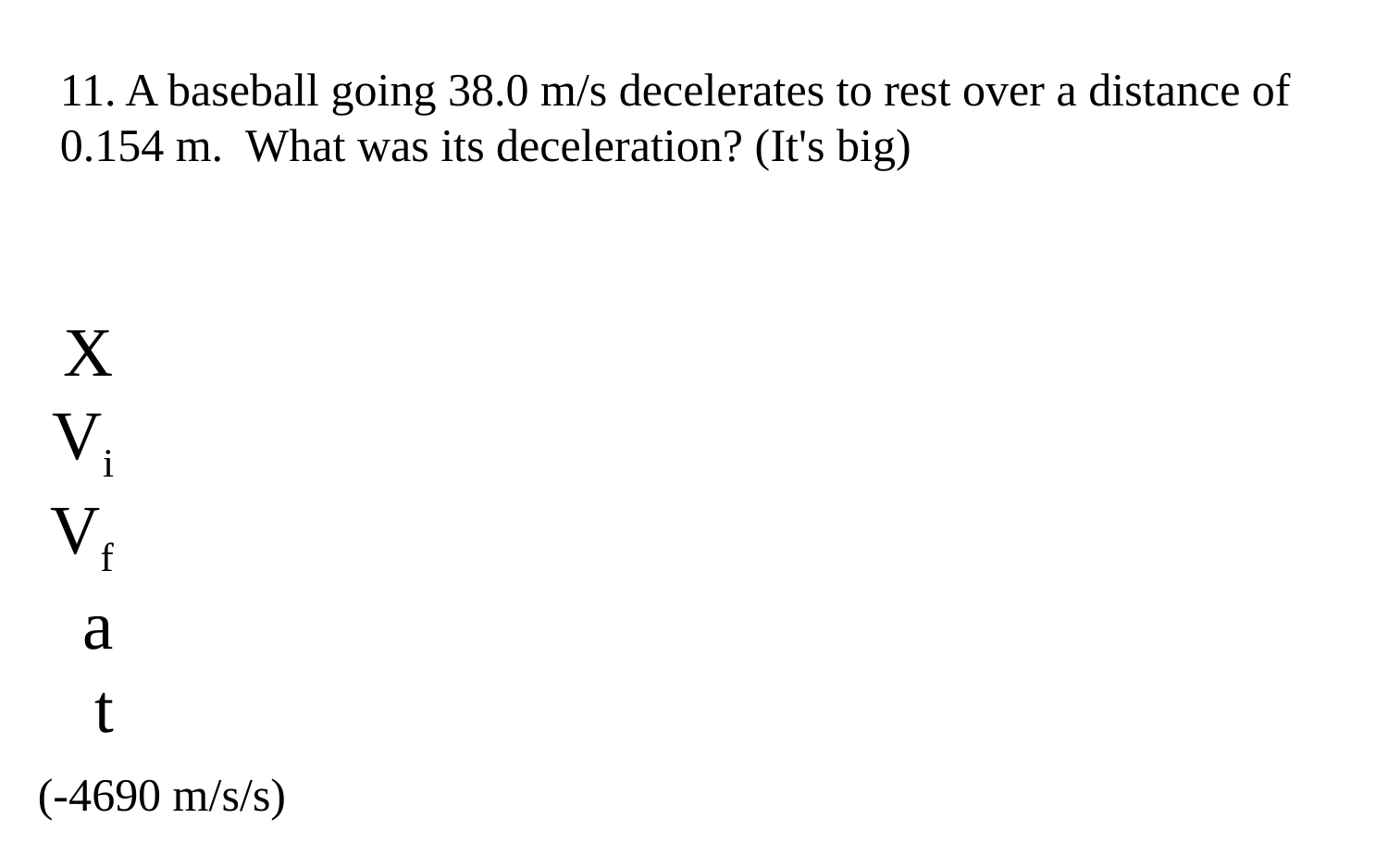

11. A baseball going 38.0 m/s decelerates to rest over a distance of 0.154 m.  What was its deceleration? (It's big)

X
Vi
Vf
a
t
(-4690 m/s/s)